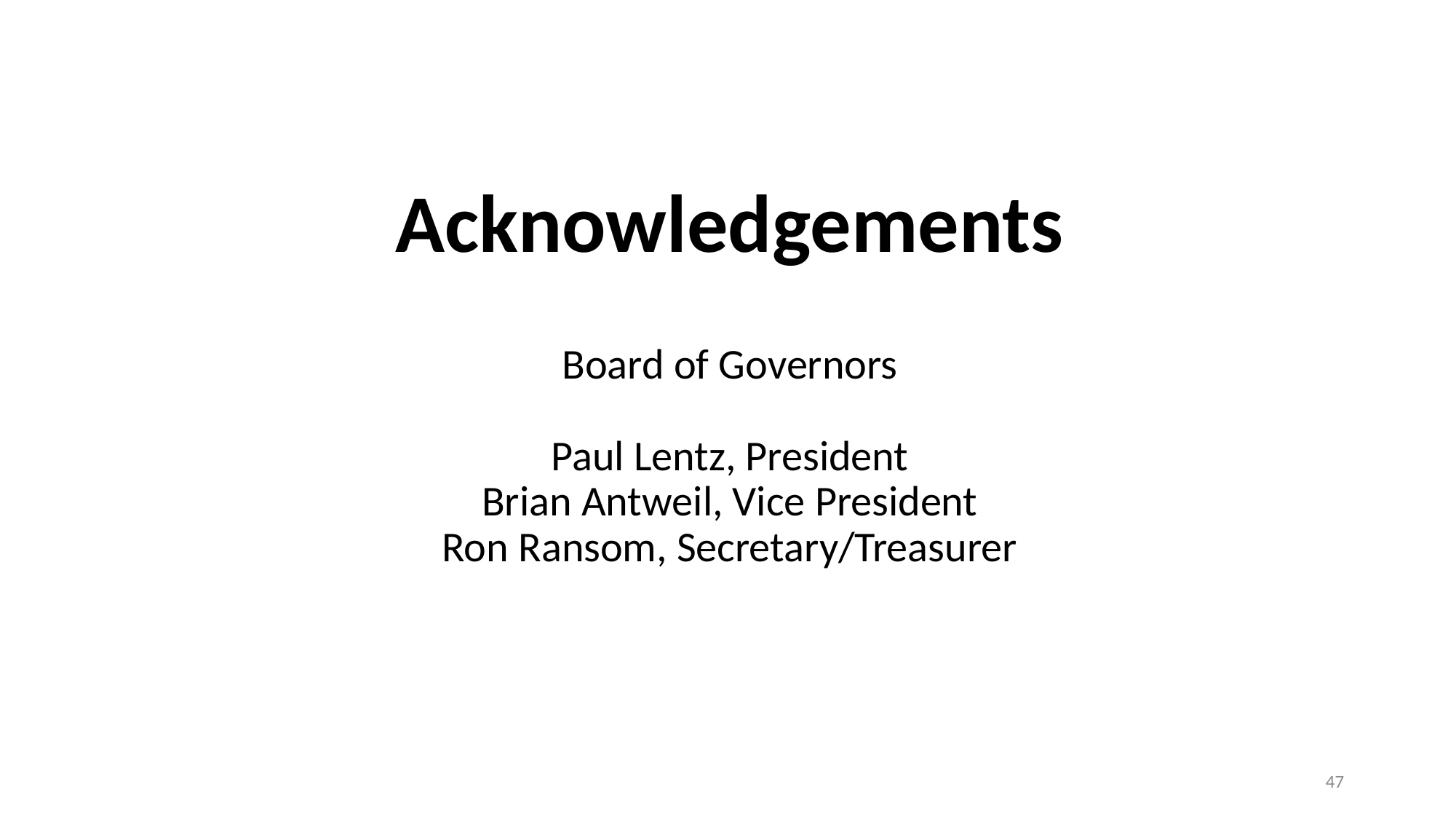

# Acknowledgements Board of Governors Paul Lentz, President Brian Antweil, Vice President Ron Ransom, Secretary/Treasurer
47